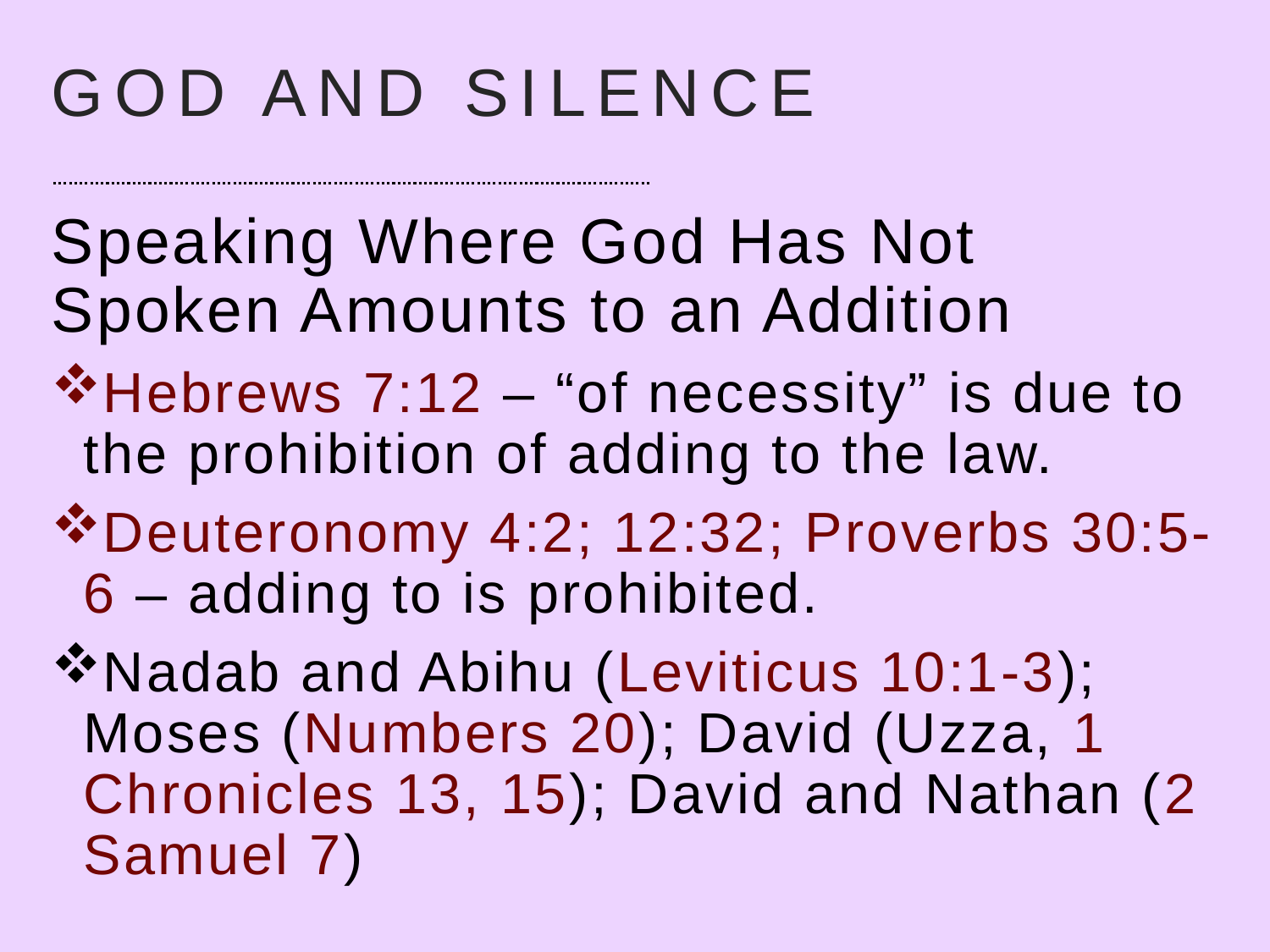

# God and Silence
Speaking Where God Has Not Spoken Amounts to an Addition
Hebrews 7:12 – “of necessity” is due to the prohibition of adding to the law.
Deuteronomy 4:2; 12:32; Proverbs 30:5-6 – adding to is prohibited.
Nadab and Abihu (Leviticus 10:1-3); Moses (Numbers 20); David (Uzza, 1 Chronicles 13, 15); David and Nathan (2 Samuel 7)